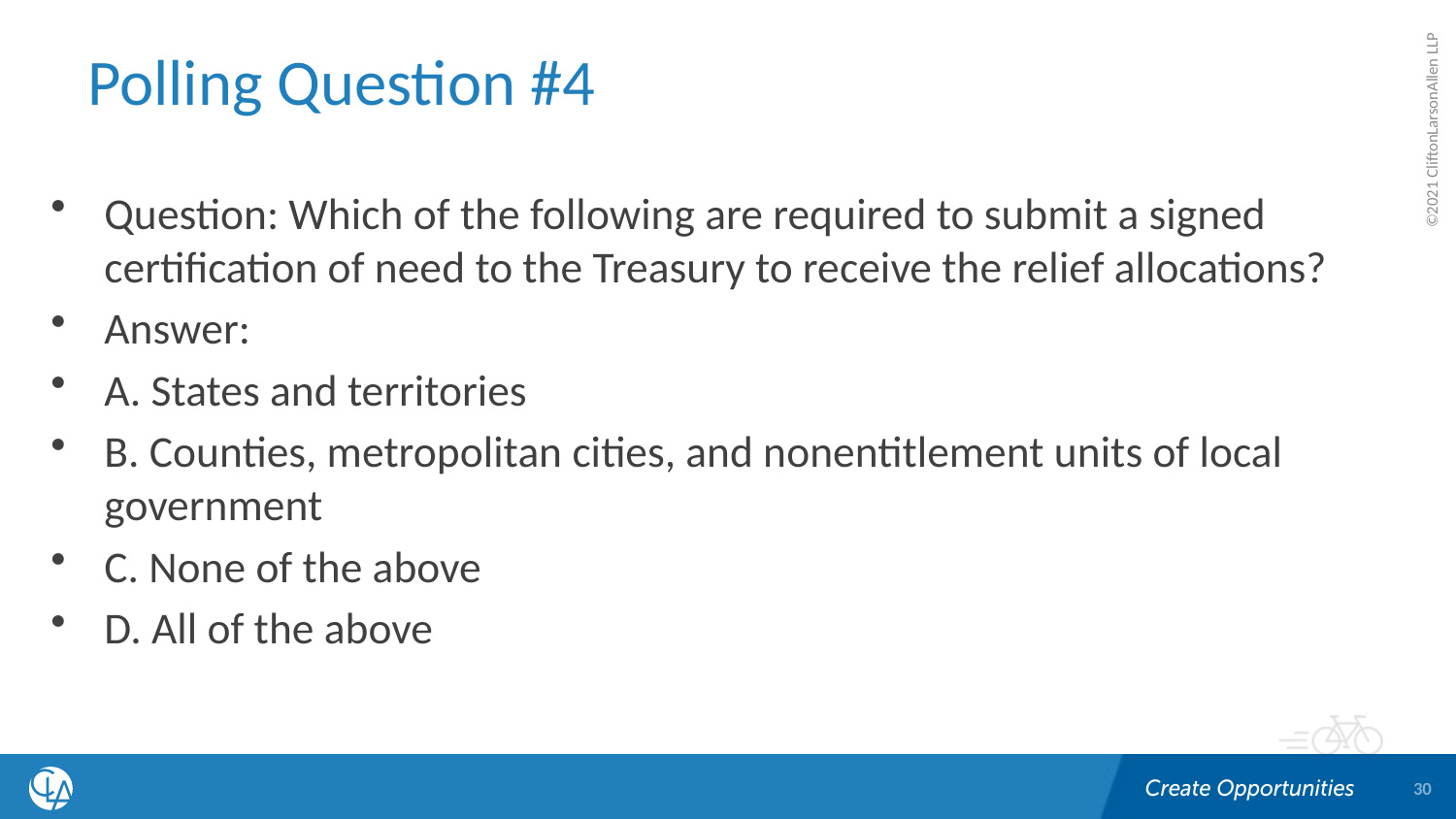

# Polling Question #4

Question: Which of the following are required to submit a signed certification of need to the Treasury to receive the relief allocations?
Answer:
A. States and territories
B. Counties, metropolitan cities, and nonentitlement units of local government
C. None of the above
D. All of the above

30